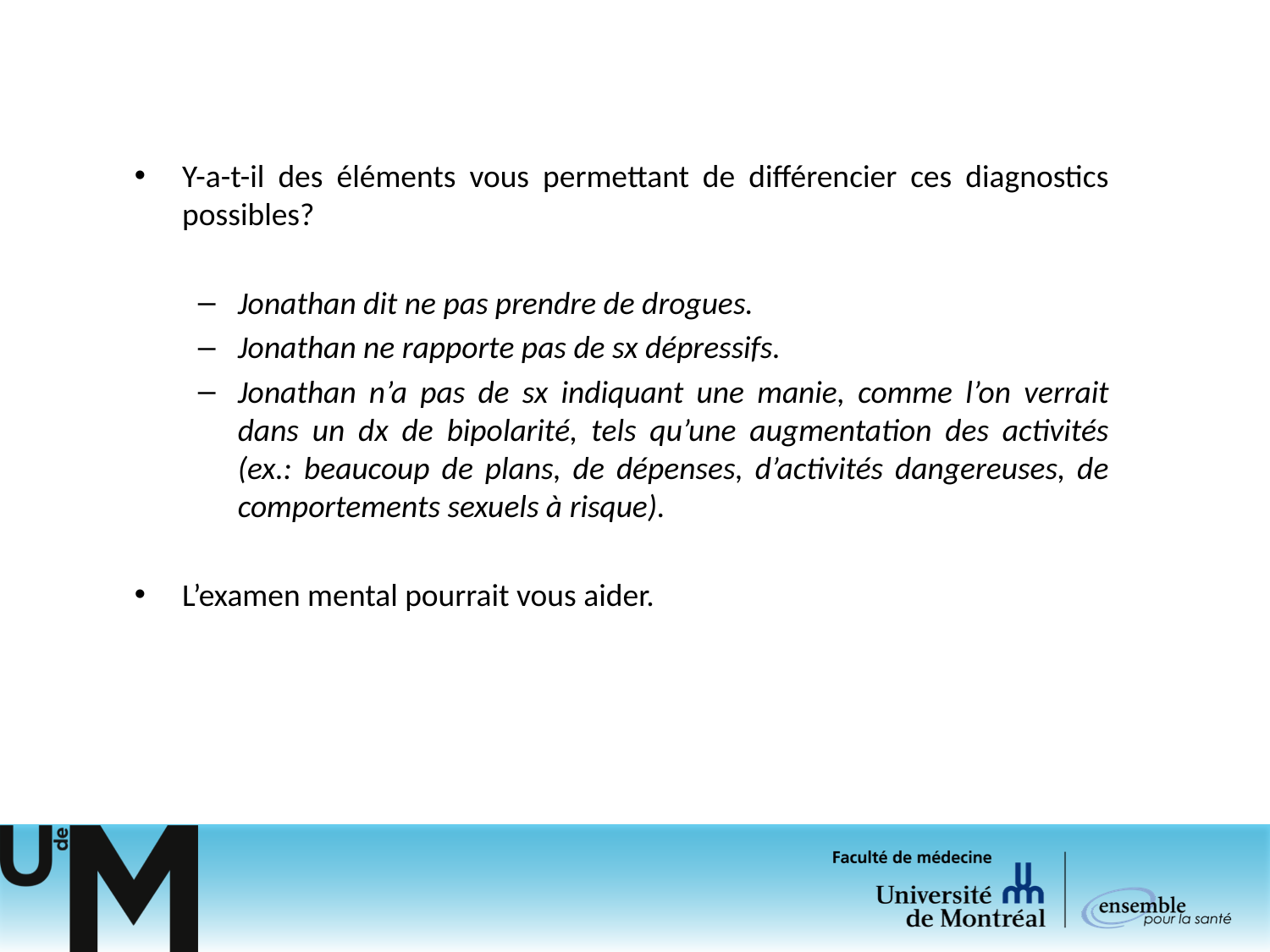

Y-a-t-il des éléments vous permettant de différencier ces diagnostics possibles?

Jonathan dit ne pas prendre de drogues.
Jonathan ne rapporte pas de sx dépressifs.
Jonathan n’a pas de sx indiquant une manie, comme l’on verrait dans un dx de bipolarité, tels qu’une augmentation des activités (ex.: beaucoup de plans, de dépenses, d’activités dangereuses, de comportements sexuels à risque).

L’examen mental pourrait vous aider.